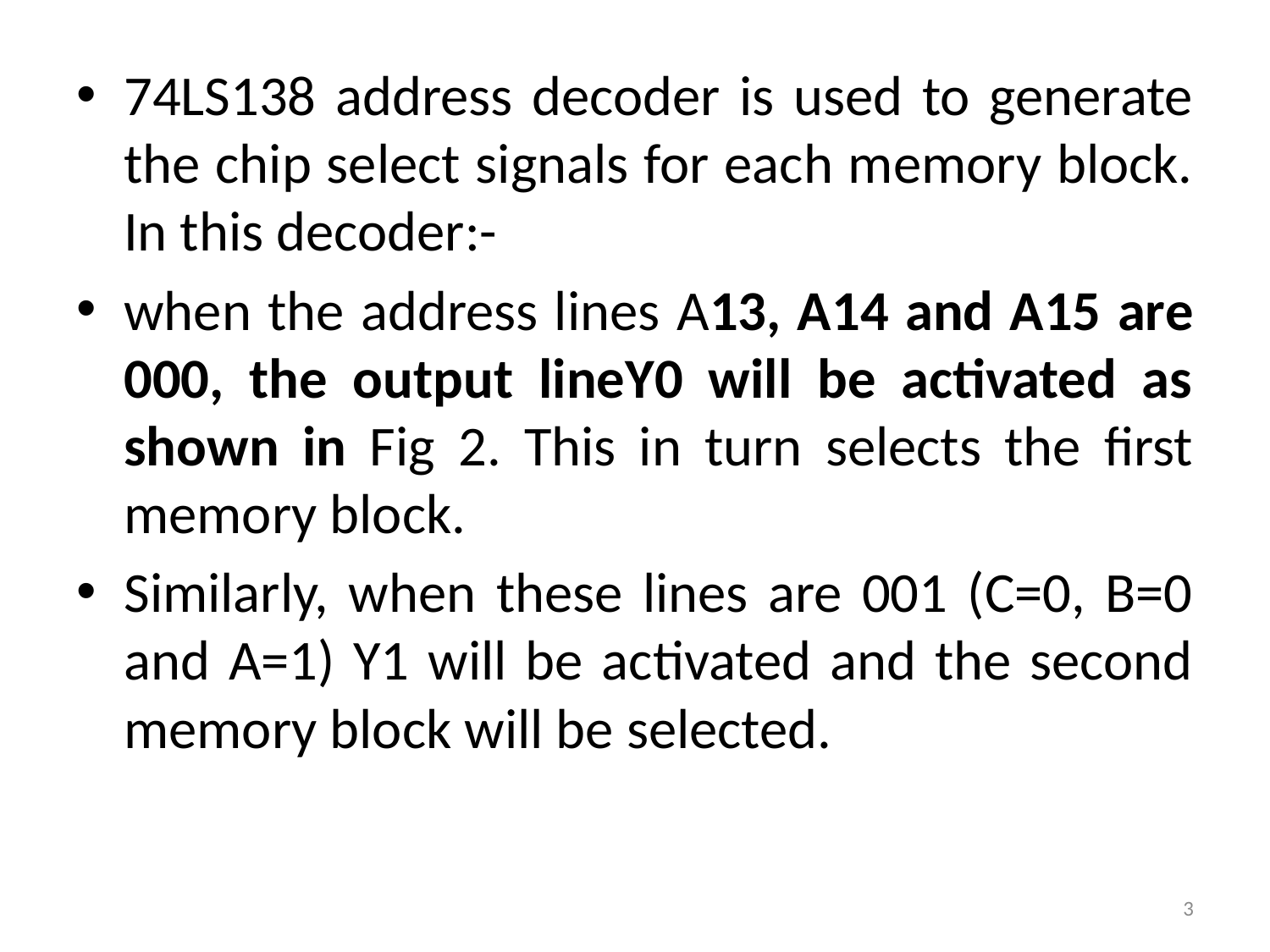

74LS138 address decoder is used to generate the chip select signals for each memory block. In this decoder:-
when the address lines A13, A14 and A15 are 000, the output lineY0 will be activated as shown in Fig 2. This in turn selects the first memory block.
Similarly, when these lines are 001 (C=0, B=0 and A=1) Y1 will be activated and the second memory block will be selected.
3